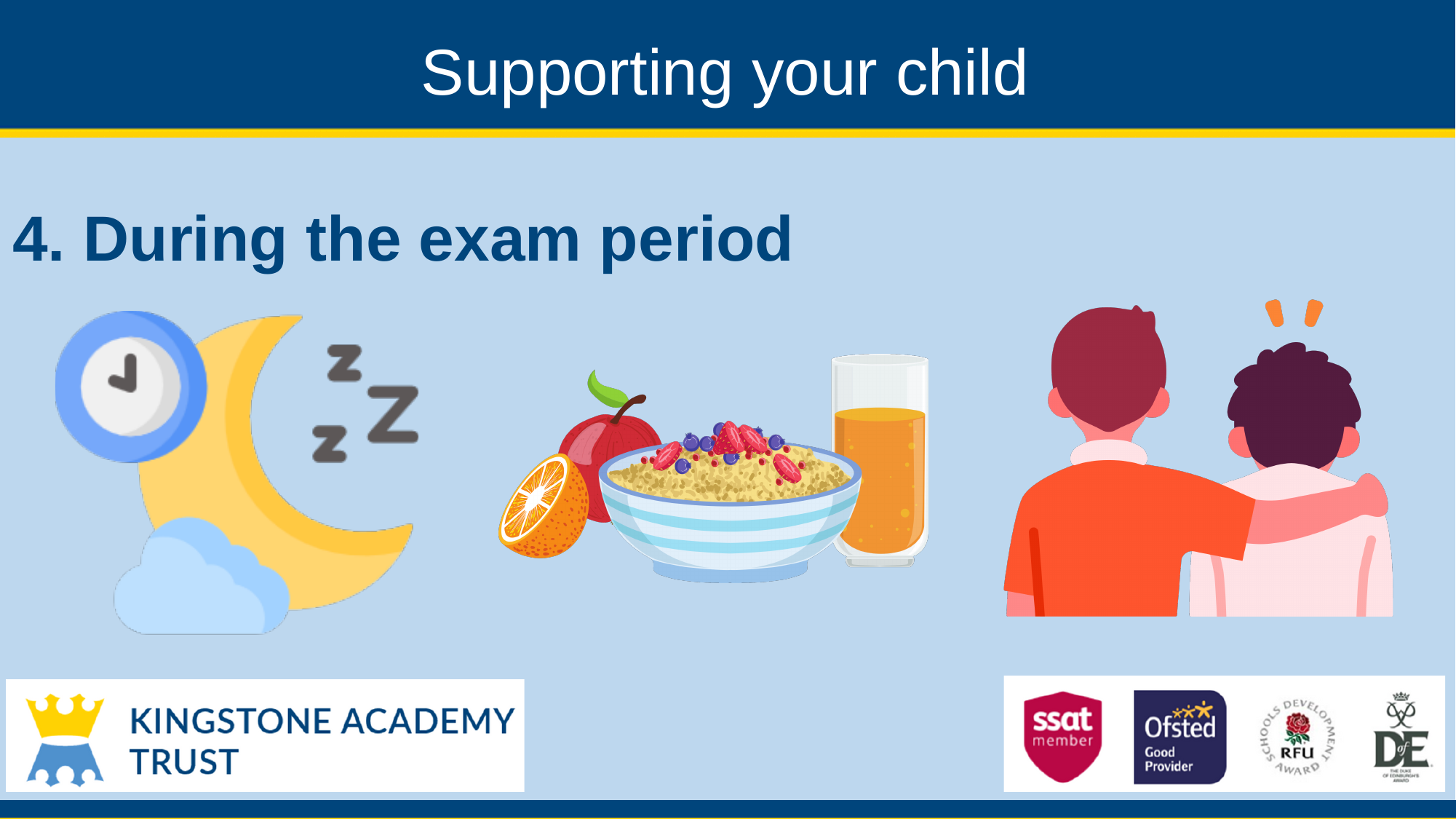

Supporting your child
4. During the exam period